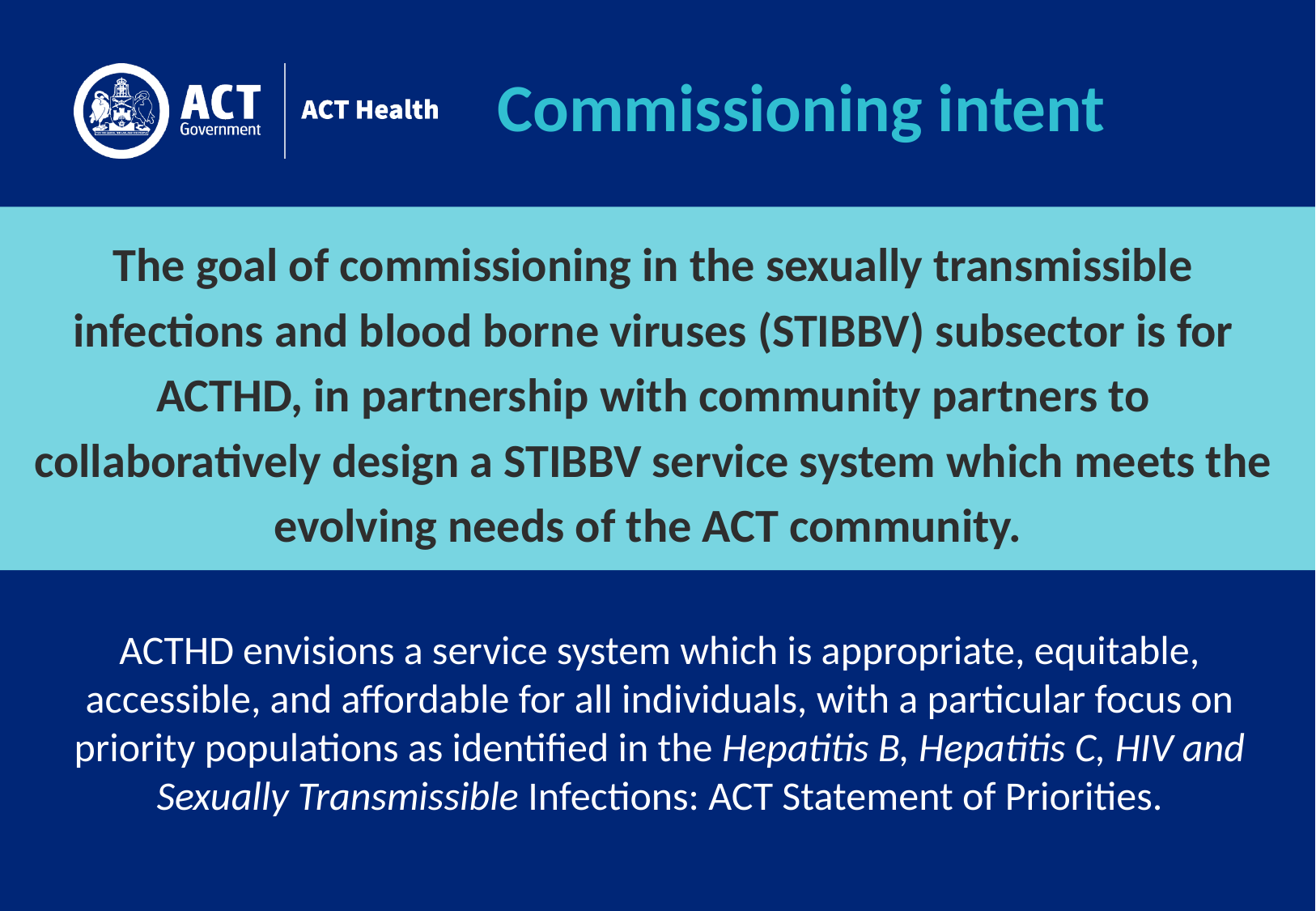

Commissioning intent
The goal of commissioning in the sexually transmissible infections and blood borne viruses (STIBBV) subsector is for ACTHD, in partnership with community partners to collaboratively design a STIBBV service system which meets the evolving needs of the ACT community.
ACTHD envisions a service system which is appropriate, equitable, accessible, and affordable for all individuals, with a particular focus on priority populations as identified in the Hepatitis B, Hepatitis C, HIV and Sexually Transmissible Infections: ACT Statement of Priorities.